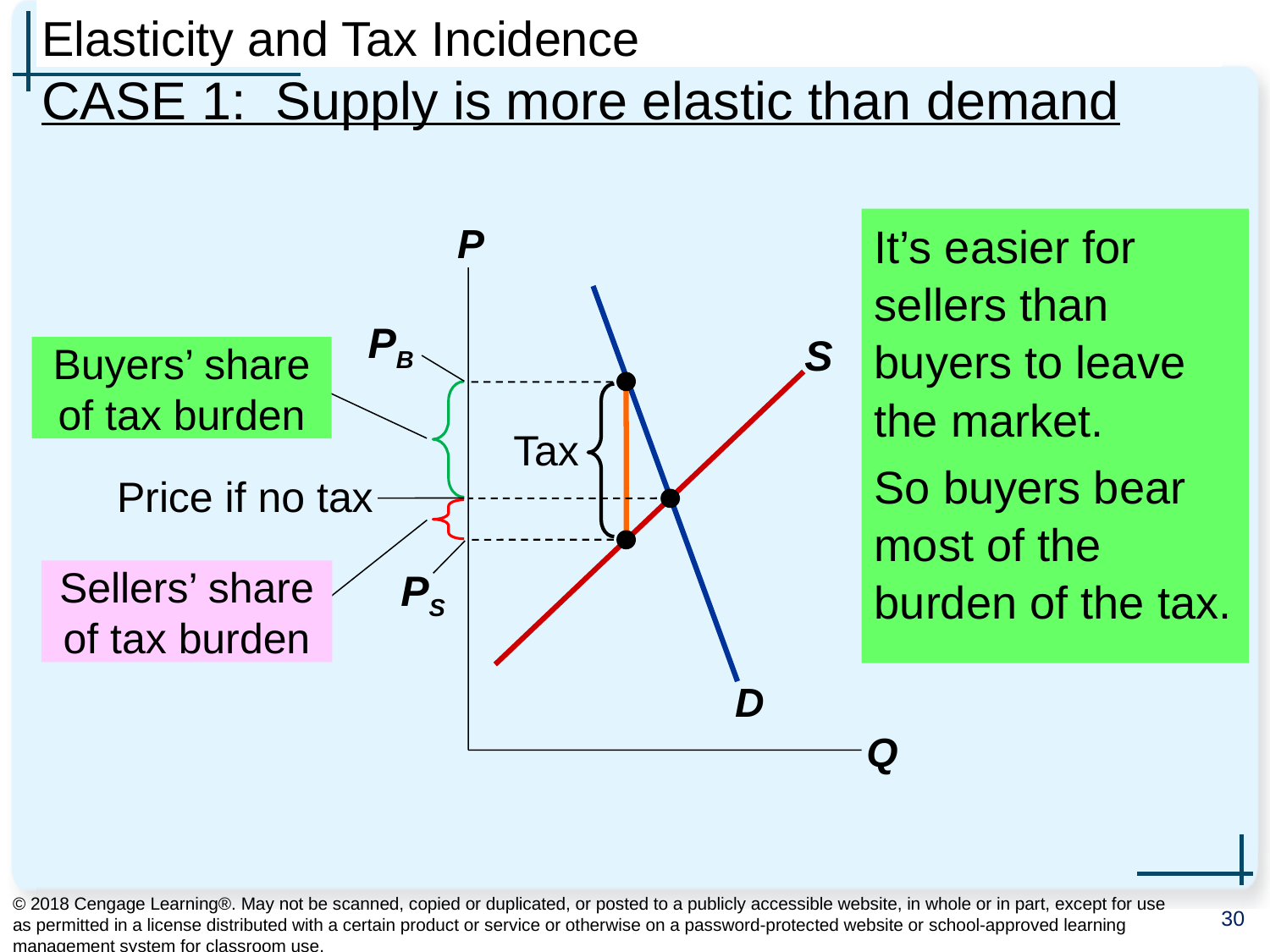

# Elasticity and Tax Incidence CASE 1:  Supply is more elastic than demand
It’s easier for sellers than buyers to leave the market.
So buyers bear most of the burden of the tax.
P

Q

D
PB

S

Buyers’ share of tax burden

Tax
Price if no tax

Sellers’ share of tax burden

PS
© 2018 Cengage Learning®. May not be scanned, copied or duplicated, or posted to a publicly accessible website, in whole or in part, except for use as permitted in a license distributed with a certain product or service or otherwise on a password-protected website or school-approved learning management system for classroom use.
30